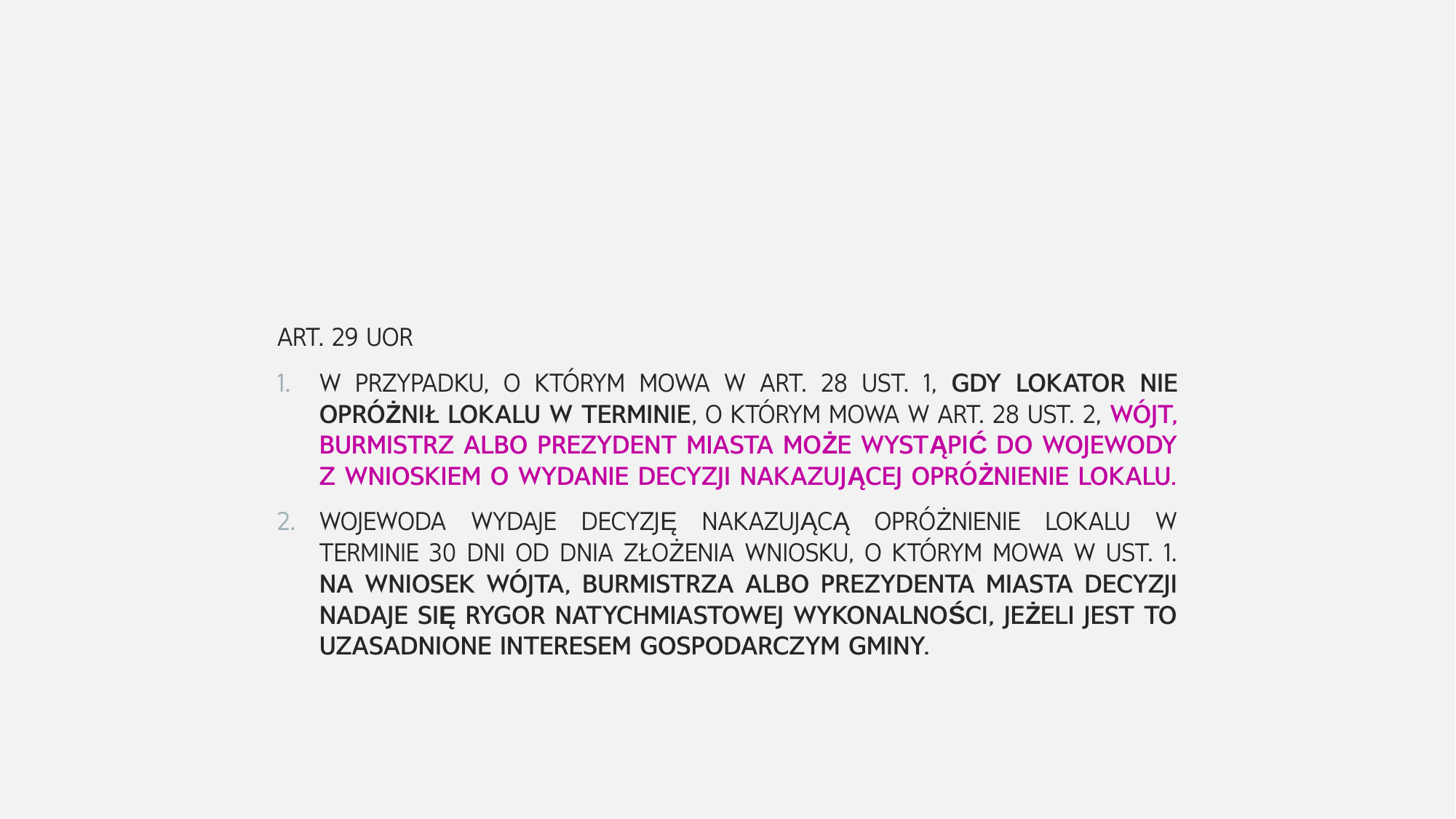

ART. 29 UOR
W PRZYPADKU, O KTÓRYM MOWA W ART. 28 UST. 1, GDY LOKATOR NIE OPRÓŻNIŁ LOKALU W TERMINIE, O KTÓRYM MOWA W ART. 28 UST. 2, WÓJT, BURMISTRZ ALBO PREZYDENT MIASTA MOŻE WYSTĄPIĆ DO WOJEWODY Z WNIOSKIEM O WYDANIE DECYZJI NAKAZUJĄCEJ OPRÓŻNIENIE LOKALU.
WOJEWODA WYDAJE DECYZJĘ NAKAZUJĄCĄ OPRÓŻNIENIE LOKALU W TERMINIE 30 DNI OD DNIA ZŁOŻENIA WNIOSKU, O KTÓRYM MOWA W UST. 1. NA WNIOSEK WÓJTA, BURMISTRZA ALBO PREZYDENTA MIASTA DECYZJI NADAJE SIĘ RYGOR NATYCHMIASTOWEJ WYKONALNOŚCI, JEŻELI JEST TO UZASADNIONE INTERESEM GOSPODARCZYM GMINY.